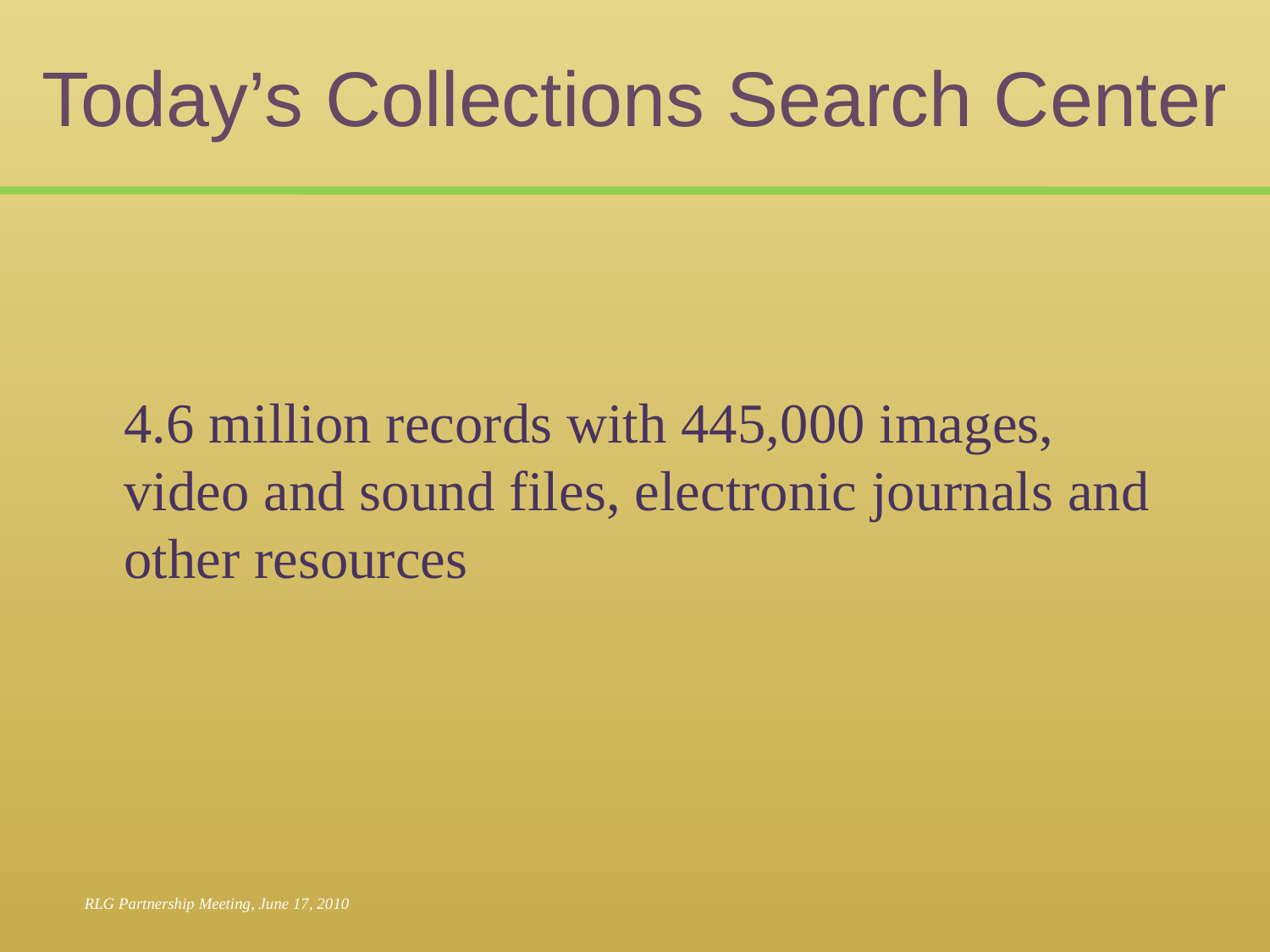

# Today’s Collections Search Center

	4.6 million records with 445,000 images, video and sound files, electronic journals and other resources
RLG Partnership Meeting, June 17, 2010